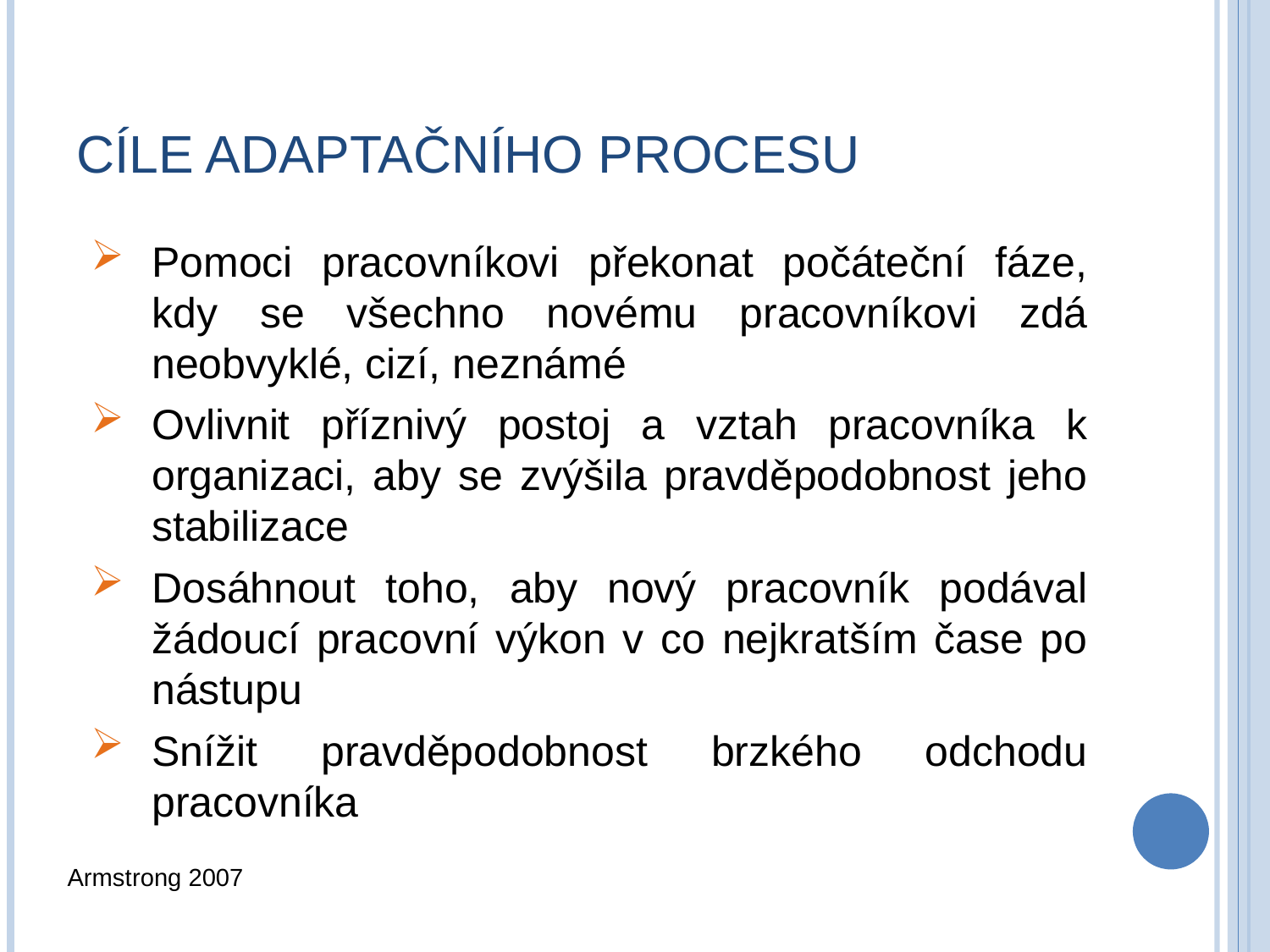

# Cíle adaptačního procesu
Pomoci pracovníkovi překonat počáteční fáze, kdy se všechno novému pracovníkovi zdá neobvyklé, cizí, neznámé
Ovlivnit příznivý postoj a vztah pracovníka k organizaci, aby se zvýšila pravděpodobnost jeho stabilizace
Dosáhnout toho, aby nový pracovník podával žádoucí pracovní výkon v co nejkratším čase po nástupu
Snížit pravděpodobnost brzkého odchodu pracovníka
Armstrong 2007